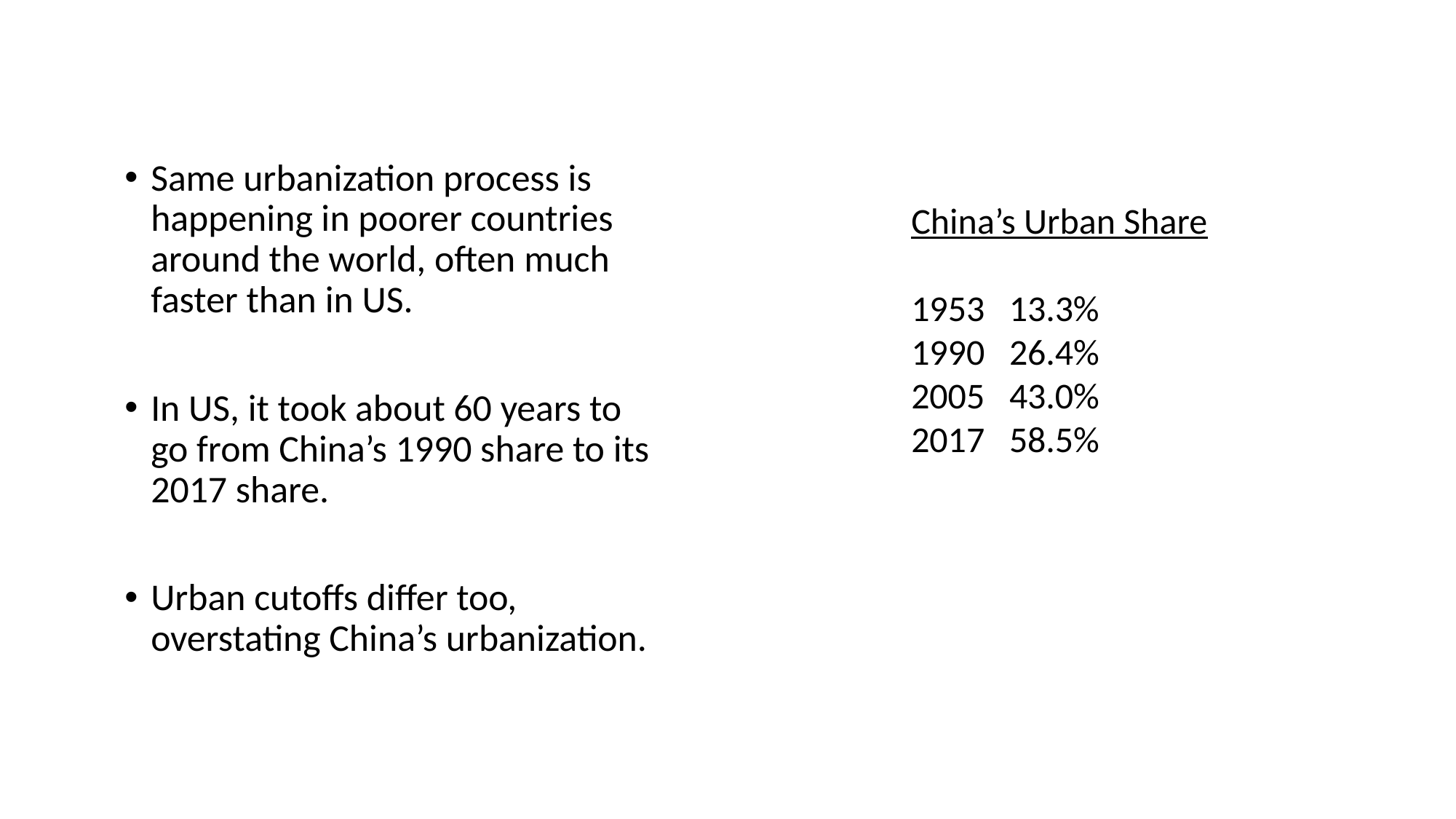

Same urbanization process is happening in poorer countries around the world, often much faster than in US.

In US, it took about 60 years to go from China’s 1990 share to its 2017 share.

Urban cutoffs differ too, overstating China’s urbanization.
China’s Urban Share

   13.3%
1990   26.4%
2005   43.0%
2017   58.5%